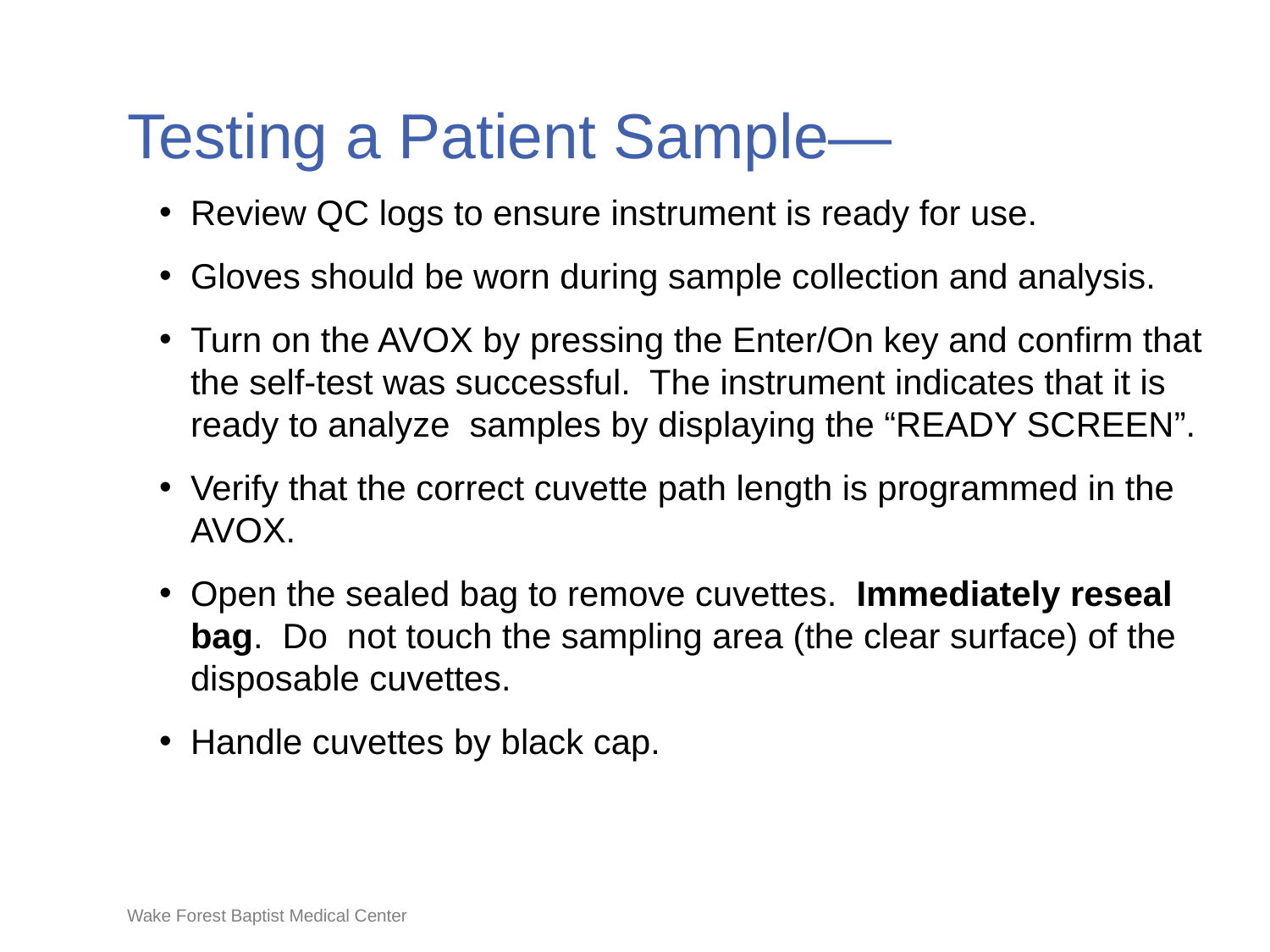

# Testing a Patient Sample—
Review QC logs to ensure instrument is ready for use.
Gloves should be worn during sample collection and analysis.
Turn on the AVOX by pressing the Enter/On key and confirm that the self-test was successful.  The instrument indicates that it is ready to analyze  samples by displaying the “READY SCREEN”.
Verify that the correct cuvette path length is programmed in the AVOX.
Open the sealed bag to remove cuvettes.  Immediately reseal bag.  Do  not touch the sampling area (the clear surface) of the disposable cuvettes.
Handle cuvettes by black cap.